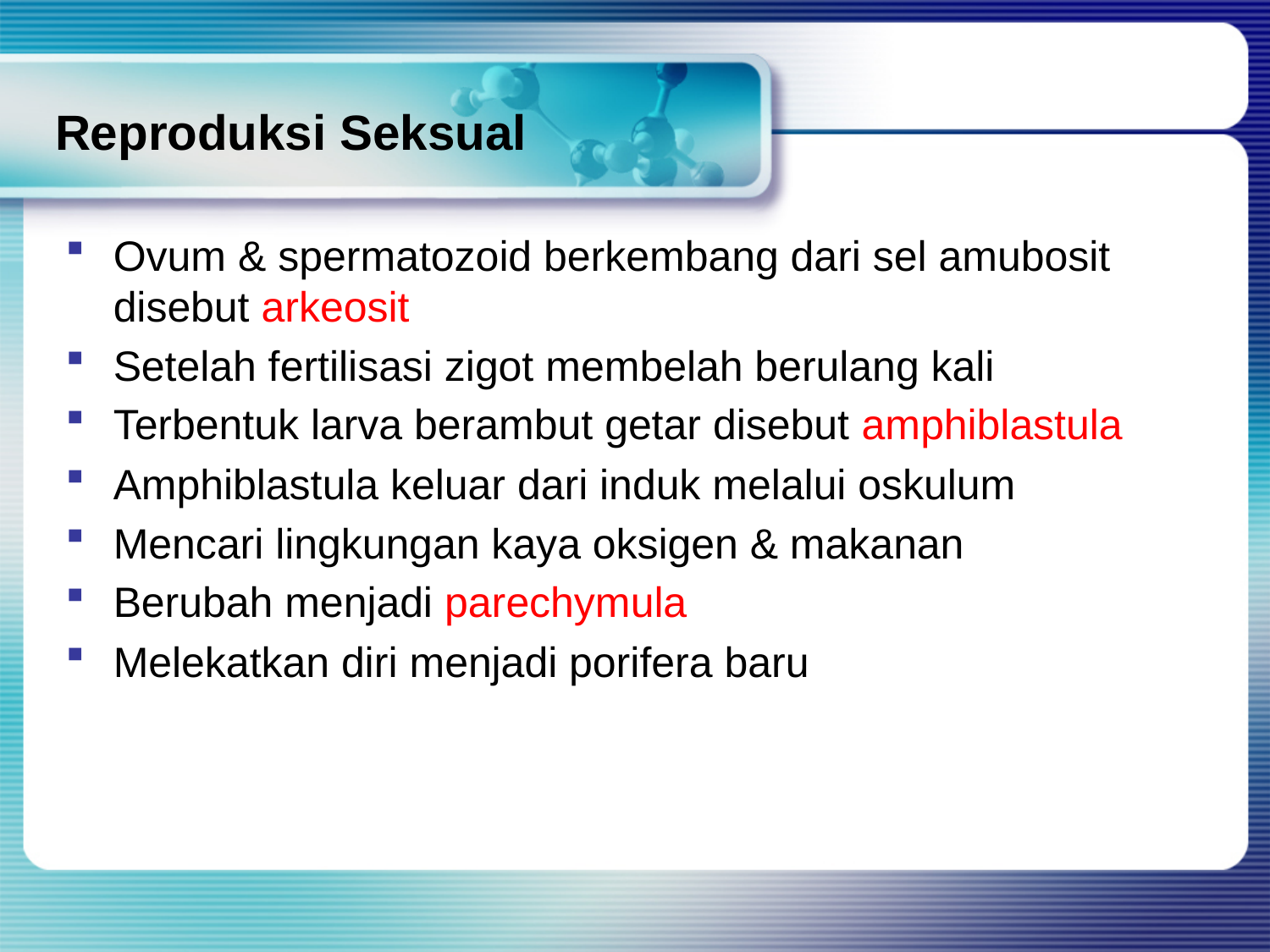

# Reproduksi Seksual
Ovum & spermatozoid berkembang dari sel amubosit disebut arkeosit
Setelah fertilisasi zigot membelah berulang kali
Terbentuk larva berambut getar disebut amphiblastula
Amphiblastula keluar dari induk melalui oskulum
Mencari lingkungan kaya oksigen & makanan
Berubah menjadi parechymula
Melekatkan diri menjadi porifera baru